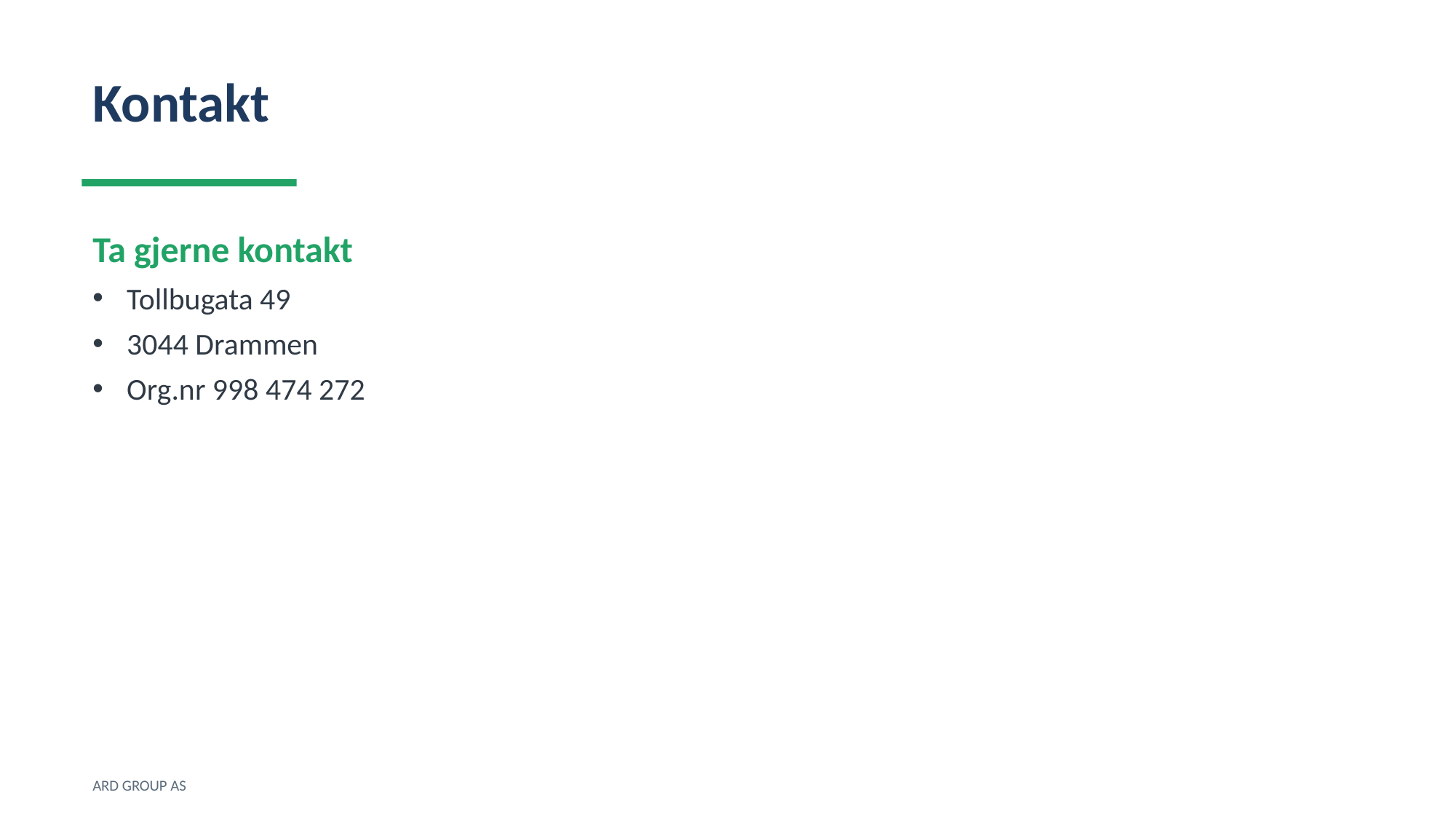

Kontakt

Ta gjerne kontakt
Tollbugata 49
3044 Drammen
Org.nr 998 474 272
ARD GROUP AS